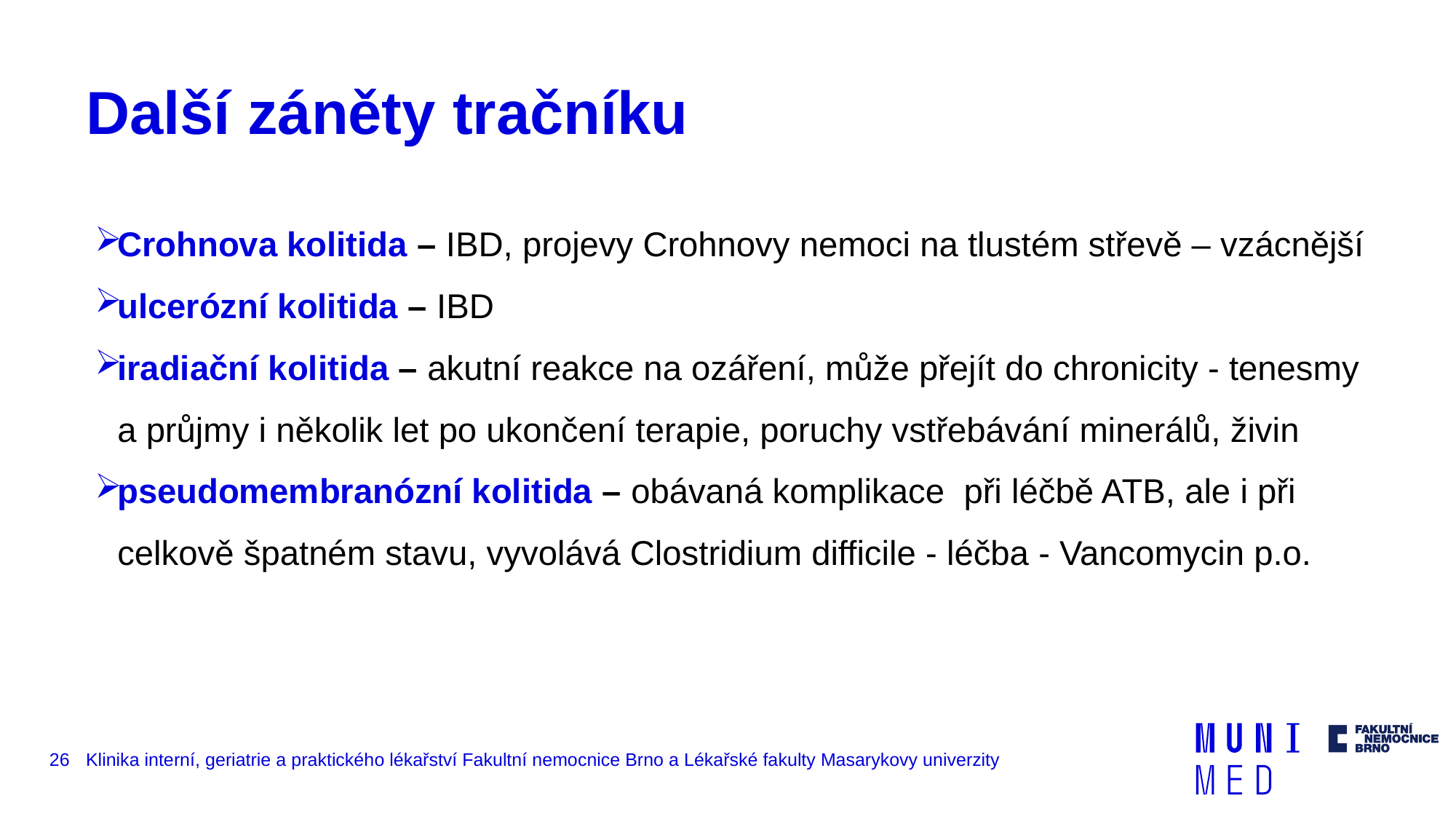

# Další záněty tračníku
Crohnova kolitida – IBD, projevy Crohnovy nemoci na tlustém střevě – vzácnější
ulcerózní kolitida – IBD
iradiační kolitida – akutní reakce na ozáření, může přejít do chronicity - tenesmy a průjmy i několik let po ukončení terapie, poruchy vstřebávání minerálů, živin
pseudomembranózní kolitida – obávaná komplikace  při léčbě ATB, ale i při celkově špatném stavu, vyvolává Clostridium difficile - léčba - Vancomycin p.o.
26
Klinika interní, geriatrie a praktického lékařství Fakultní nemocnice Brno a Lékařské fakulty Masarykovy univerzity